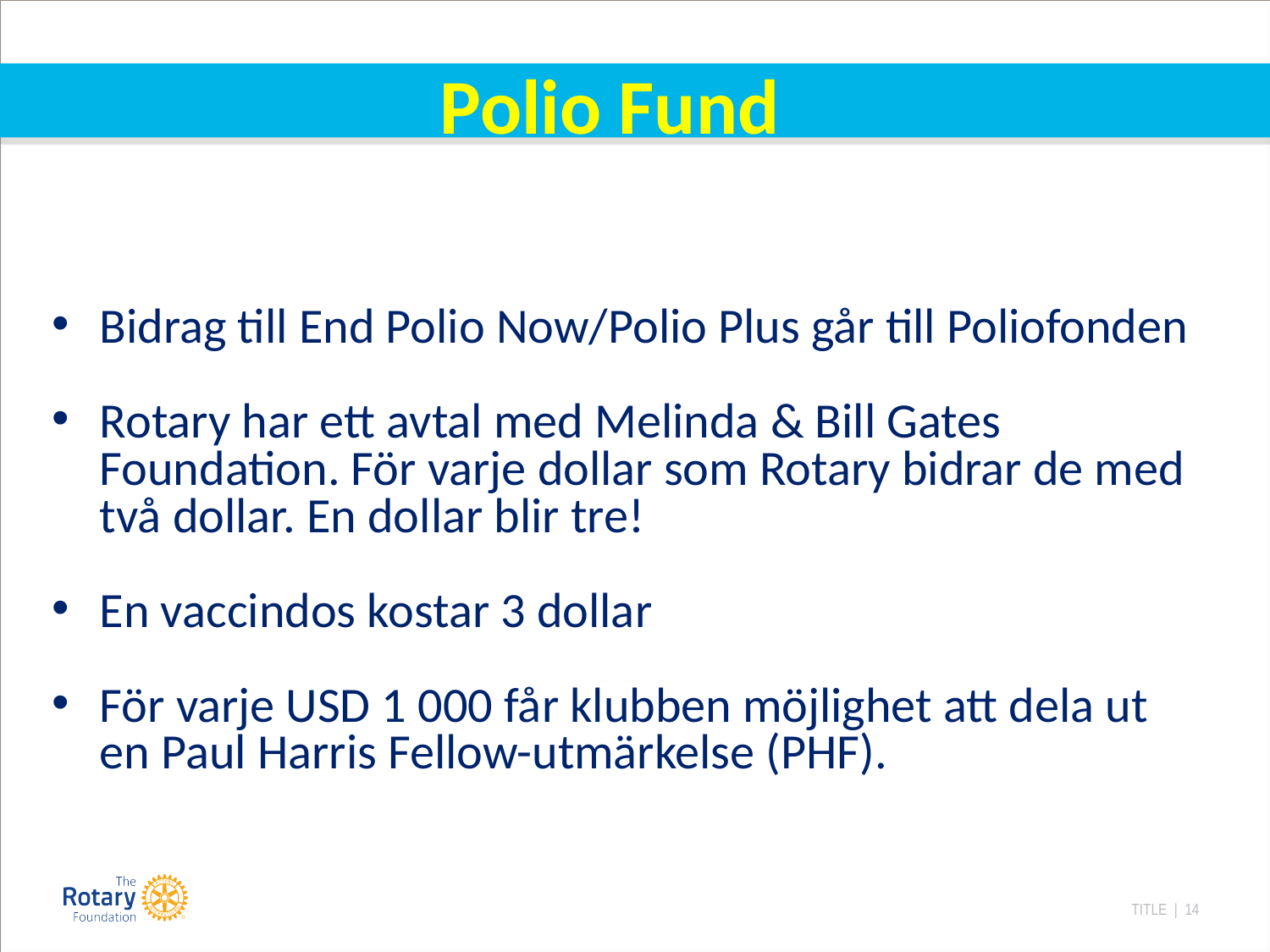

Polio Fund

Bidrag till End Polio Now/Polio Plus går till Poliofonden

Rotary har ett avtal med Melinda & Bill Gates Foundation. För varje dollar som Rotary bidrar de med två dollar. En dollar blir tre!

En vaccindos kostar 3 dollar

För varje USD 1 000 får klubben möjlighet att dela ut en Paul Harris Fellow-utmärkelse (PHF).